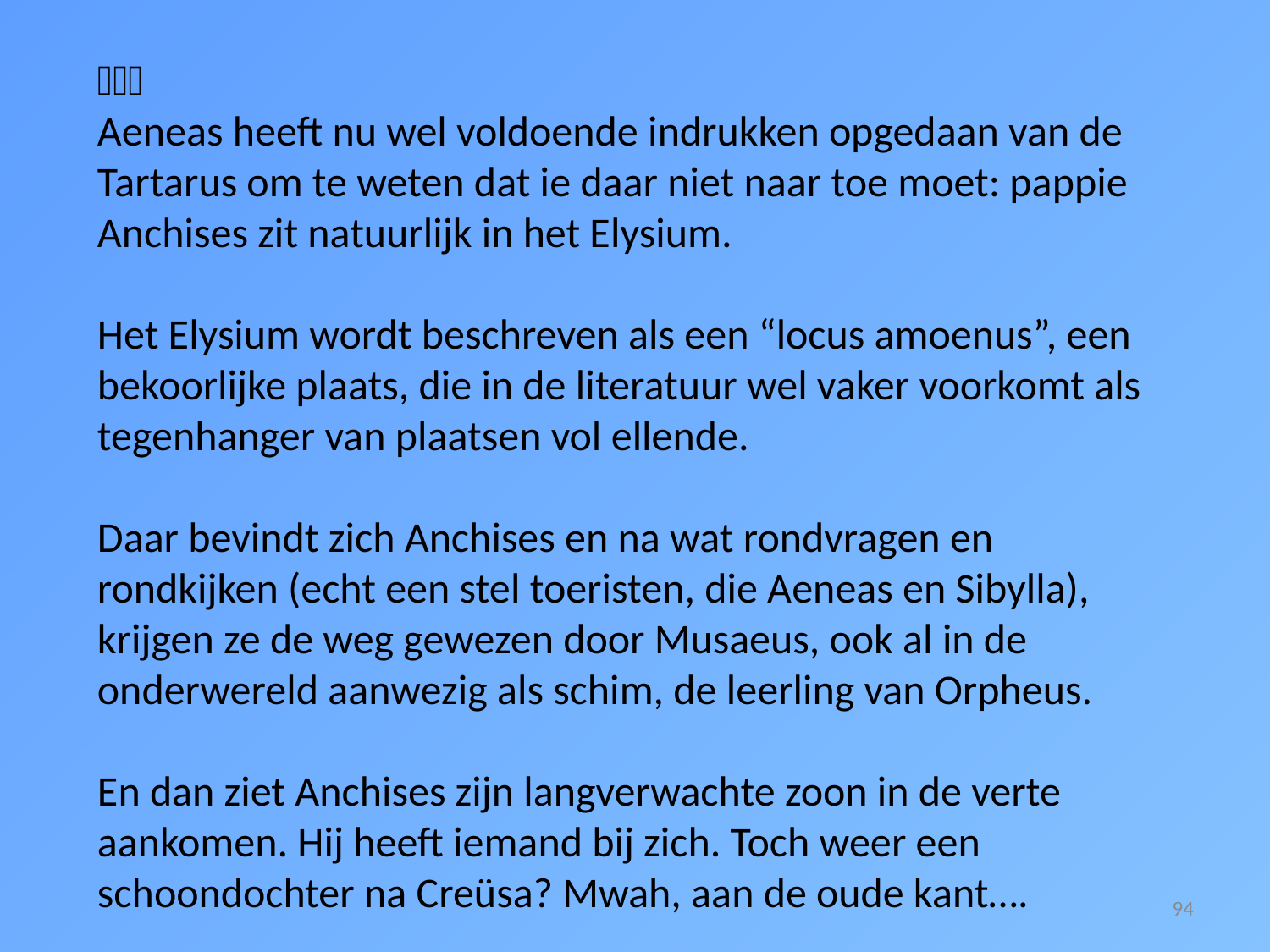

•••
Aeneas heeft nu wel voldoende indrukken opgedaan van de Tartarus om te weten dat ie daar niet naar toe moet: pappie Anchises zit natuurlijk in het Elysium.

Het Elysium wordt beschreven als een “locus amoenus”, een bekoorlijke plaats, die in de literatuur wel vaker voorkomt als tegenhanger van plaatsen vol ellende.

Daar bevindt zich Anchises en na wat rondvragen en rondkijken (echt een stel toeristen, die Aeneas en Sibylla), krijgen ze de weg gewezen door Musaeus, ook al in de onderwereld aanwezig als schim, de leerling van Orpheus.

En dan ziet Anchises zijn langverwachte zoon in de verte aankomen. Hij heeft iemand bij zich. Toch weer een  schoondochter na Creüsa? Mwah, aan de oude kant….
94